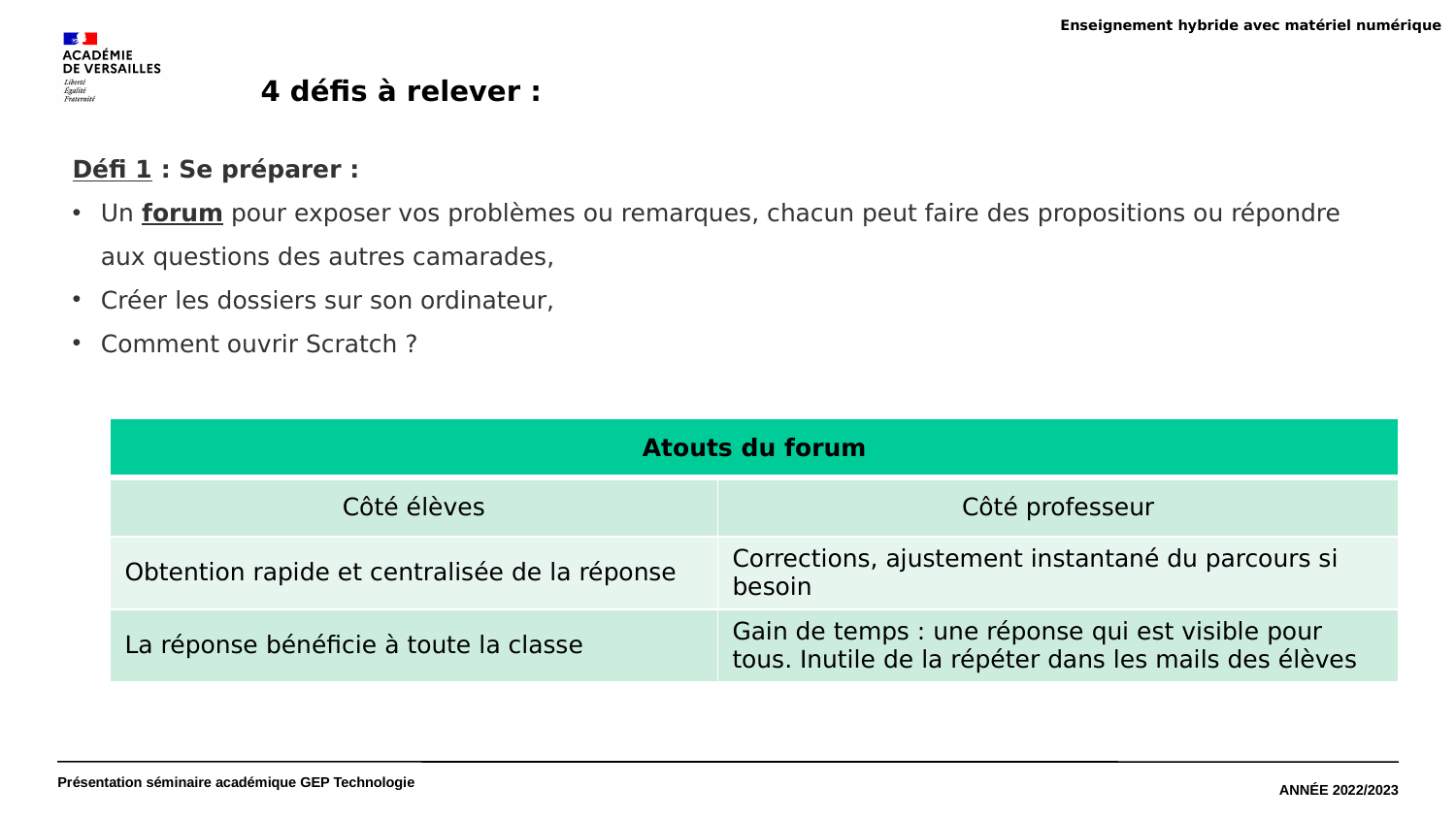

Enseignement hybride avec matériel numérique
4 défis à relever :
Défi 1 : Se préparer :
Un forum pour exposer vos problèmes ou remarques, chacun peut faire des propositions ou répondre aux questions des autres camarades,
Créer les dossiers sur son ordinateur,
Comment ouvrir Scratch ?
| Atouts du forum |  |
| --- | --- |
| Côté élèves | Côté professeur |
| Obtention rapide et centralisée de la réponse | Corrections, ajustement instantané du parcours si besoin |
| La réponse bénéficie à toute la classe | Gain de temps : une réponse qui est visible pour tous. Inutile de la répéter dans les mails des élèves |
ANNÉE 2022/2023
Présentation séminaire académique GEP Technologie